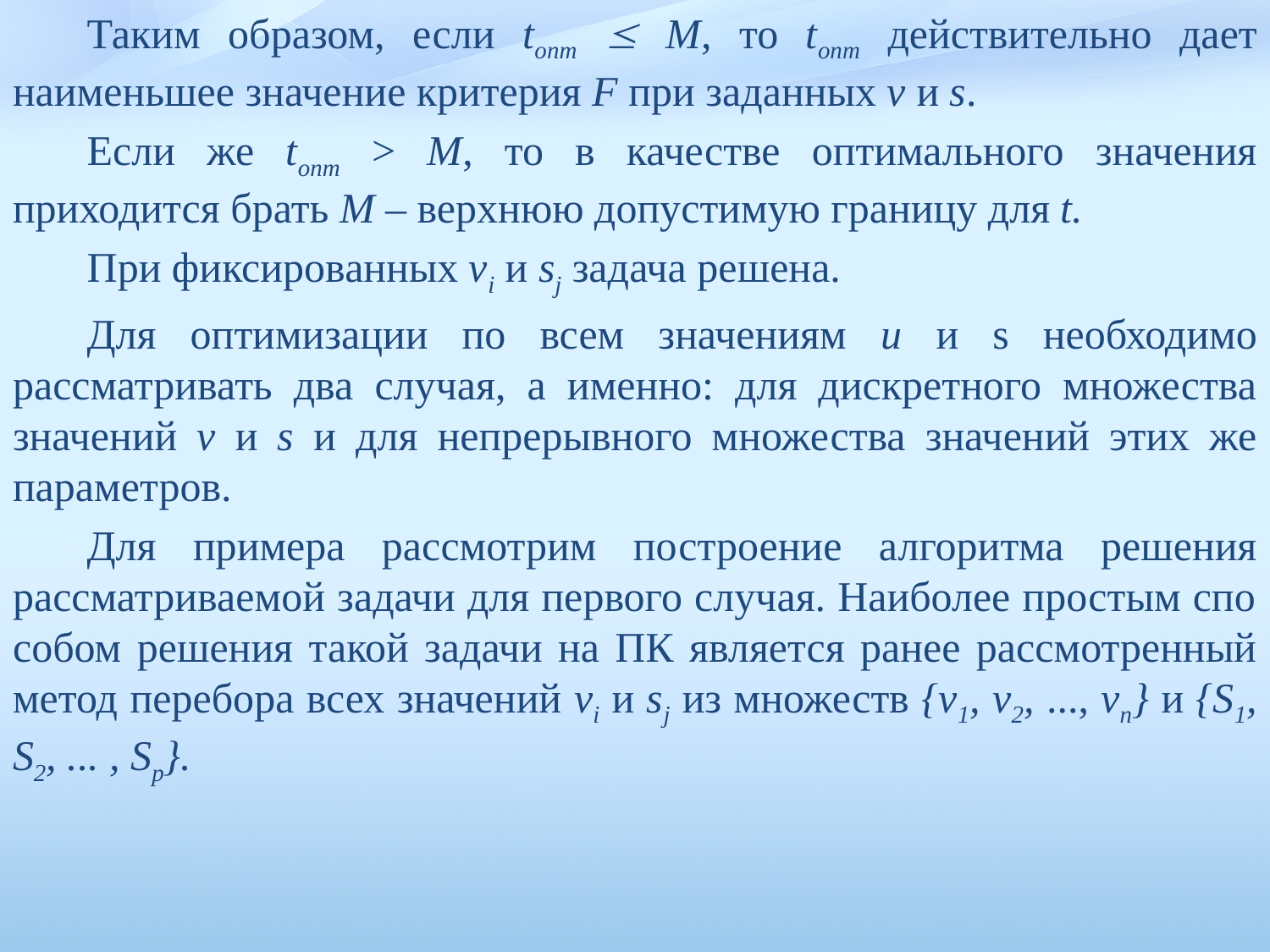

Таким образом, если toпm ≤ M, то toпm действительно дает наимень­шее значение критерия F при заданных v и s.
Если же toпm > M, то в качестве оптимального значения приходится брать M – верхнюю допустимую границу для t.
При фиксированных vi и sj задача ре­шена.
Для оптимизации по всем значениям и и s необходимо рассматривать два случая, а именно: для дискретного множества значений v и s и для непрерывного множе­ства значений этих же параметров.
Для примера рассмотрим по­строение алгоритма решения рассматриваемой задачи для первого случая. Наиболее простым спо­собом решения такой задачи на ПК является ранее рассмотренный метод перебора всех значений vi и sj из множеств {v1, v2, ..., vn} и {S1, S2, ... , Sp}.